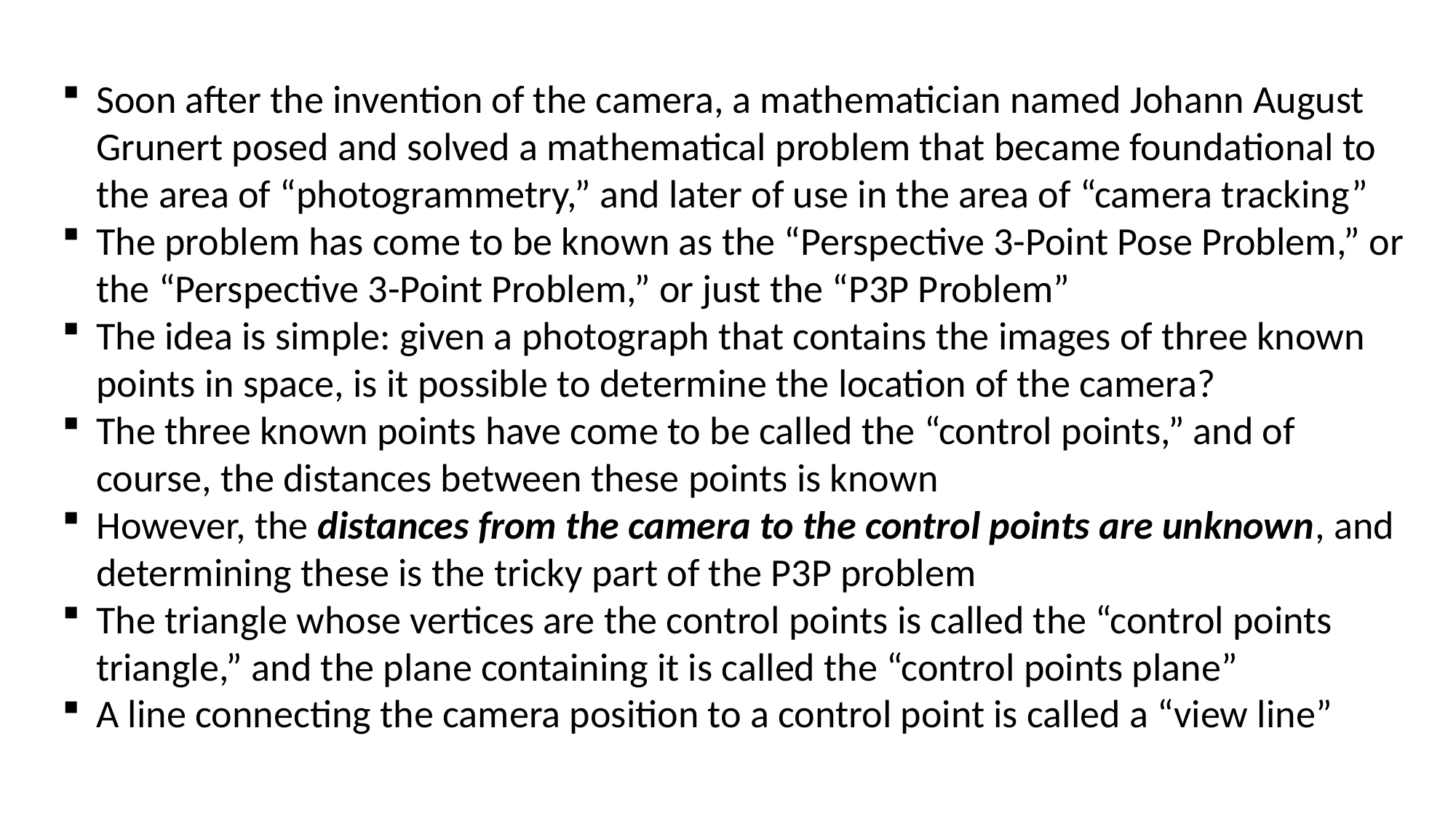

Soon after the invention of the camera, a mathematician named Johann August Grunert posed and solved a mathematical problem that became foundational to the area of “photogrammetry,” and later of use in the area of “camera tracking”
The problem has come to be known as the “Perspective 3-Point Pose Problem,” or the “Perspective 3-Point Problem,” or just the “P3P Problem”
The idea is simple: given a photograph that contains the images of three known points in space, is it possible to determine the location of the camera?
The three known points have come to be called the “control points,” and of course, the distances between these points is known
However, the distances from the camera to the control points are unknown, and determining these is the tricky part of the P3P problem
The triangle whose vertices are the control points is called the “control points triangle,” and the plane containing it is called the “control points plane”
A line connecting the camera position to a control point is called a “view line”